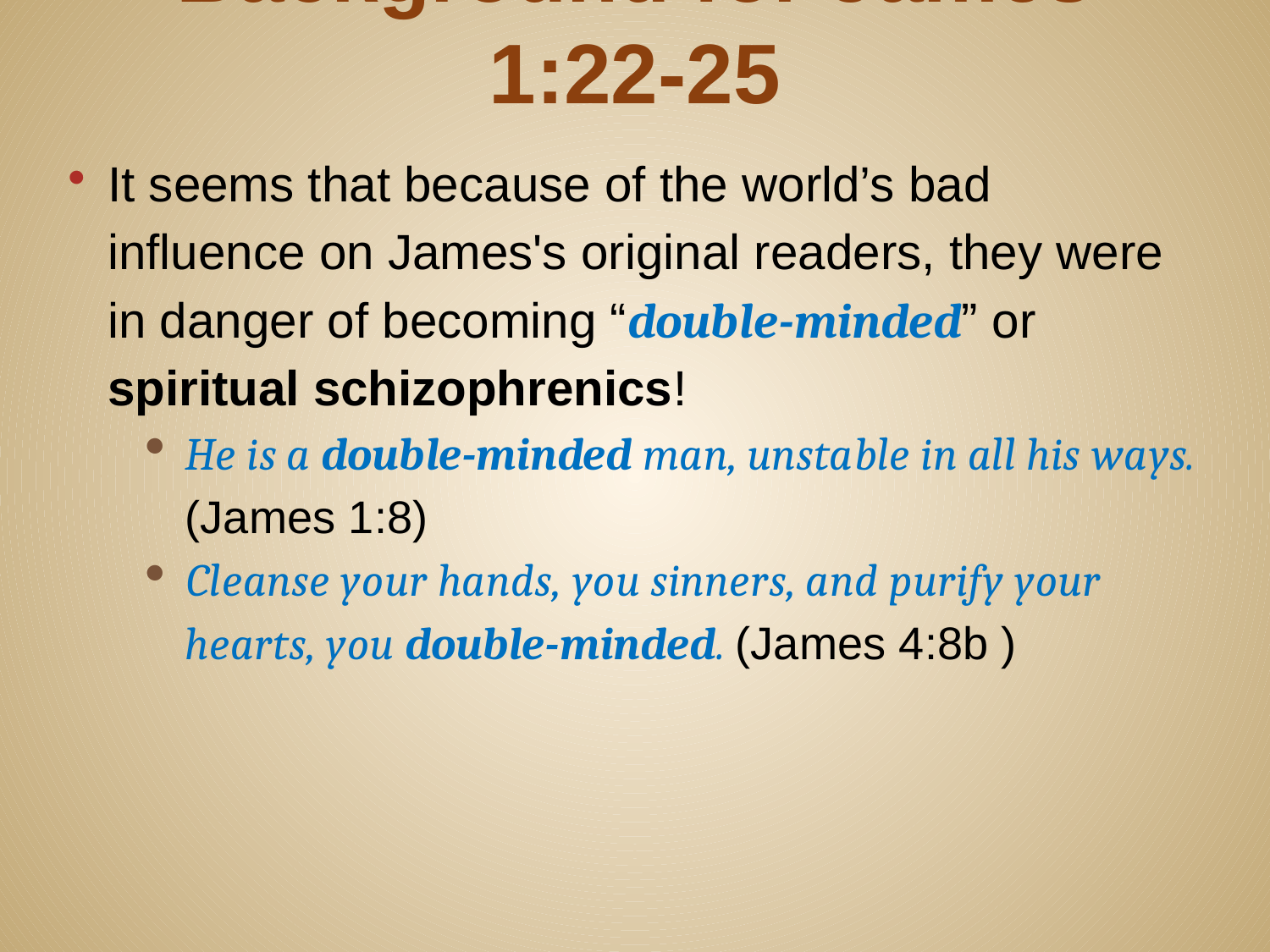

# Background for James 1:22-25
It seems that because of the world’s bad influence on James's original readers, they were in danger of becoming “double-minded” or spiritual schizophrenics!
He is a double-minded man, unstable in all his ways. (James 1:8)
Cleanse your hands, you sinners, and purify your hearts, you double-minded. (James 4:8b )